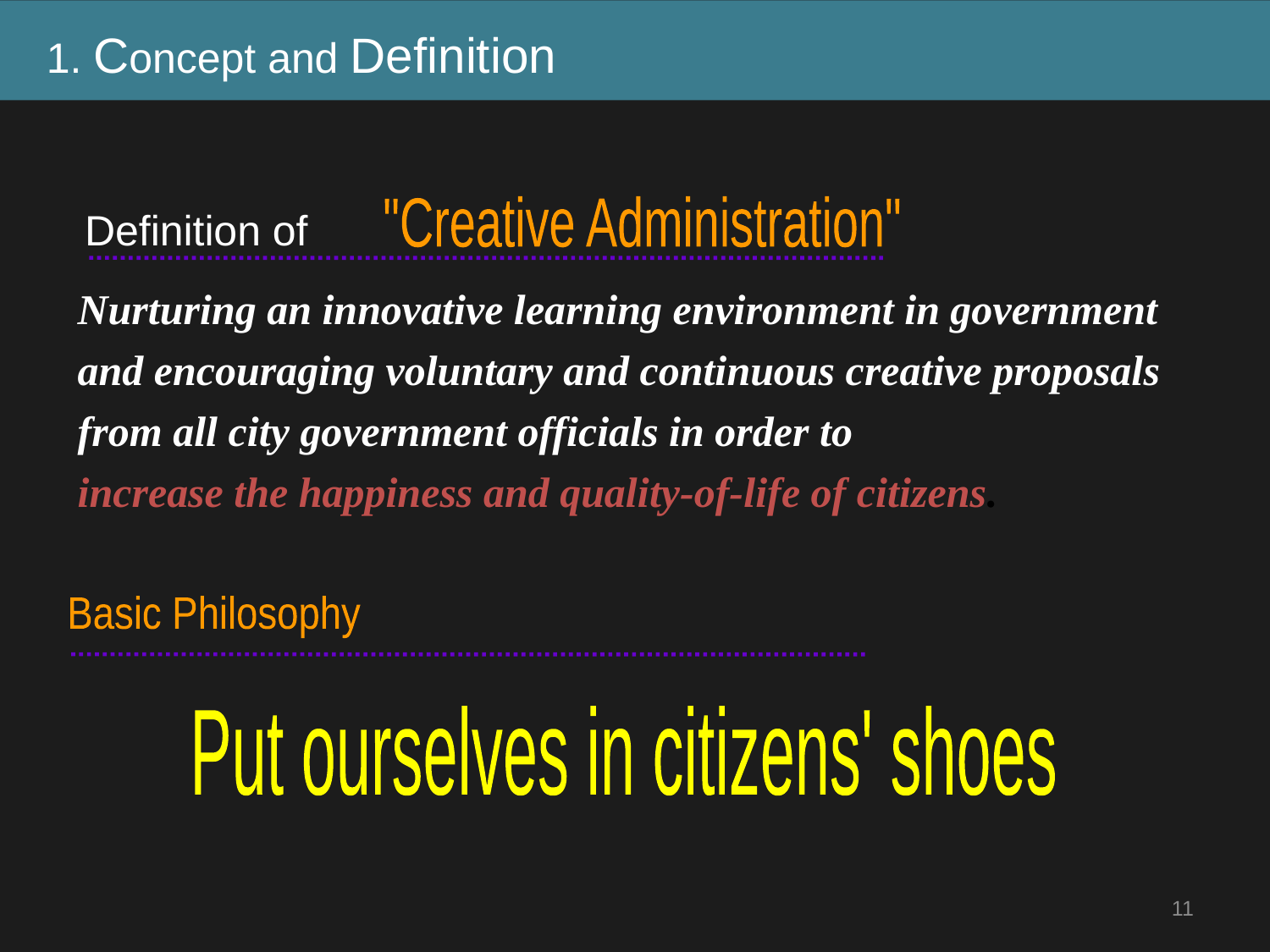

1. Concept and Definition
 Definition of
"Creative Administration"

Nurturing an innovative learning environment in government and encouraging voluntary and continuous creative proposals from all city government officials in order to
increase the happiness and quality-of-life of citizens.
Basic Philosophy

Put ourselves in citizens' shoes
11